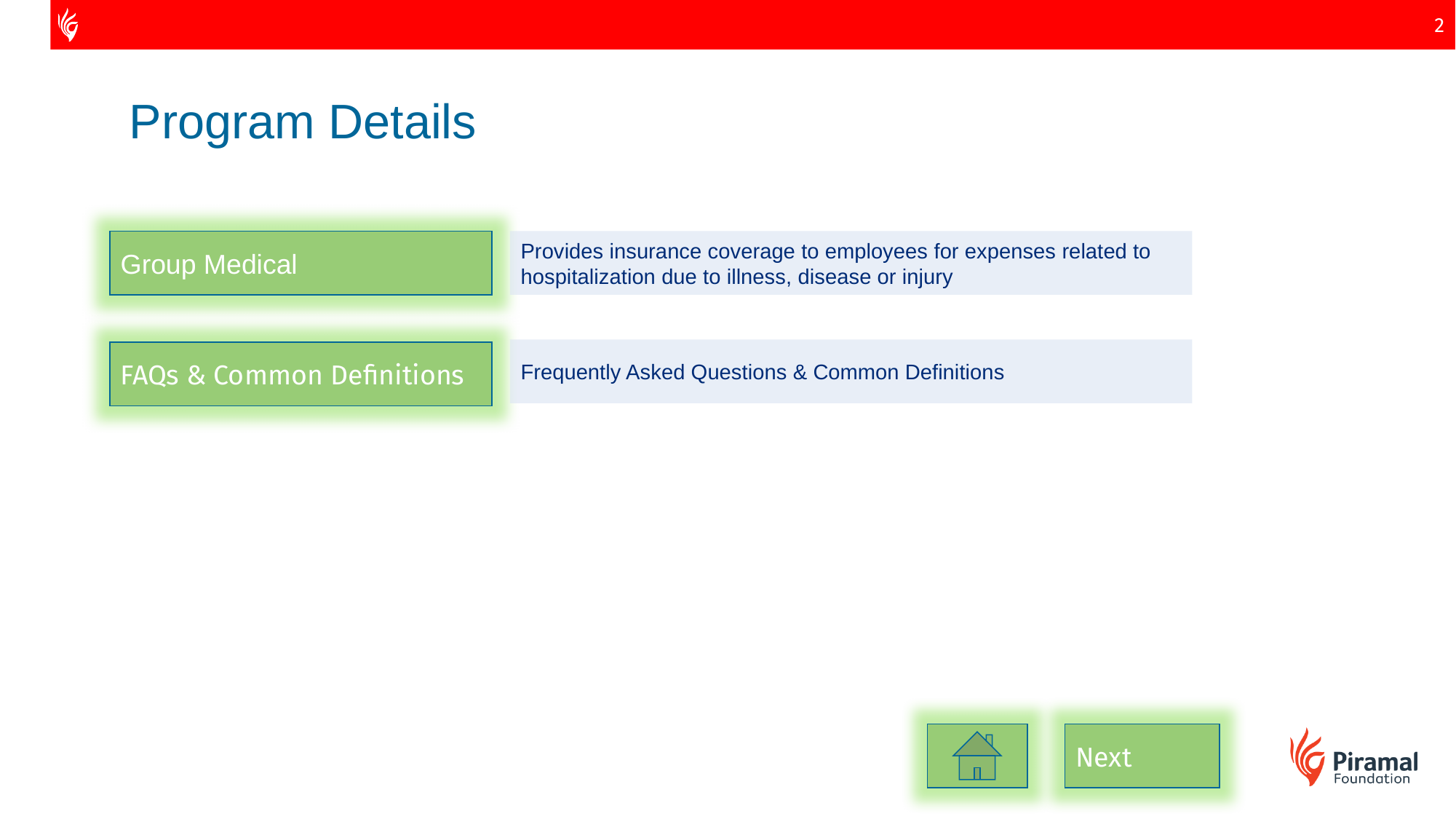

Program Details
Group Medical
Provides insurance coverage to employees for expenses related to hospitalization due to illness, disease or injury
Frequently Asked Questions & Common Definitions
FAQs & Common Definitions

Next